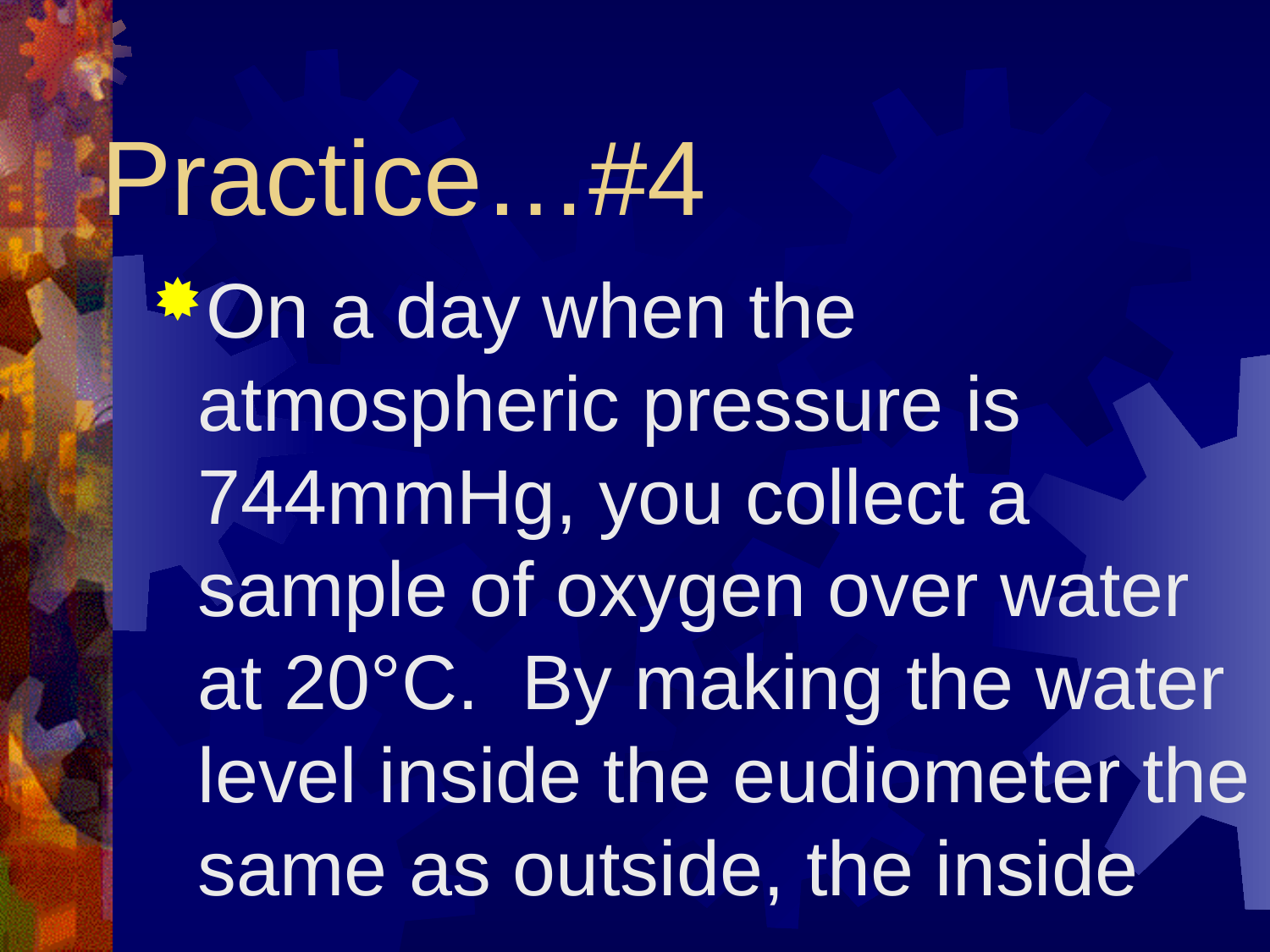

# Practice…#4
On a day when the atmospheric pressure is 744mmHg, you collect a sample of oxygen over water at 20°C.  By making the water level inside the eudiometer the same as outside, the inside